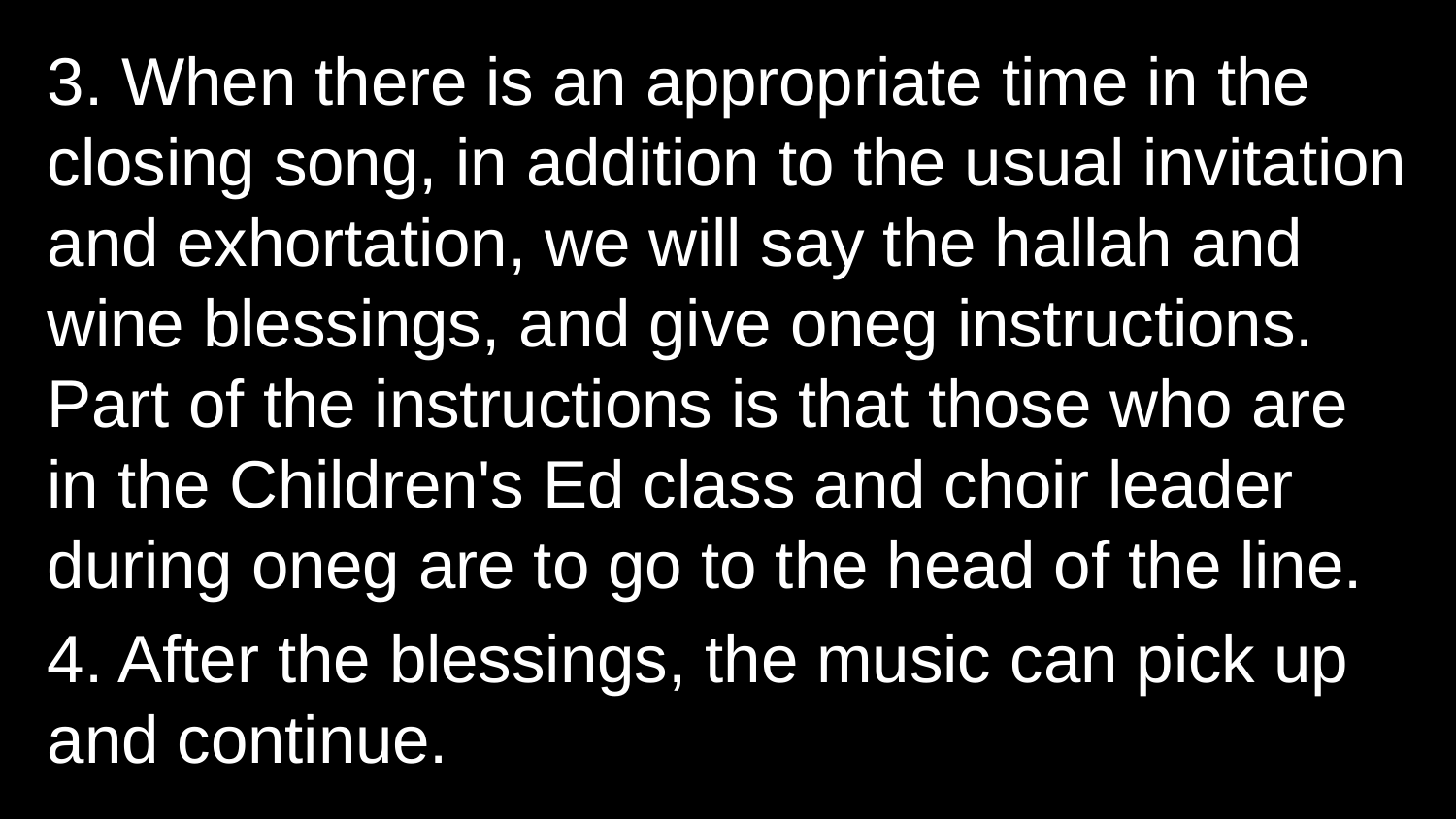

3. When there is an appropriate time in the closing song, in addition to the usual invitation and exhortation, we will say the hallah and wine blessings, and give oneg instructions.  Part of the instructions is that those who are in the Children's Ed class and choir leader during oneg are to go to the head of the line.
4. After the blessings, the music can pick up and continue.